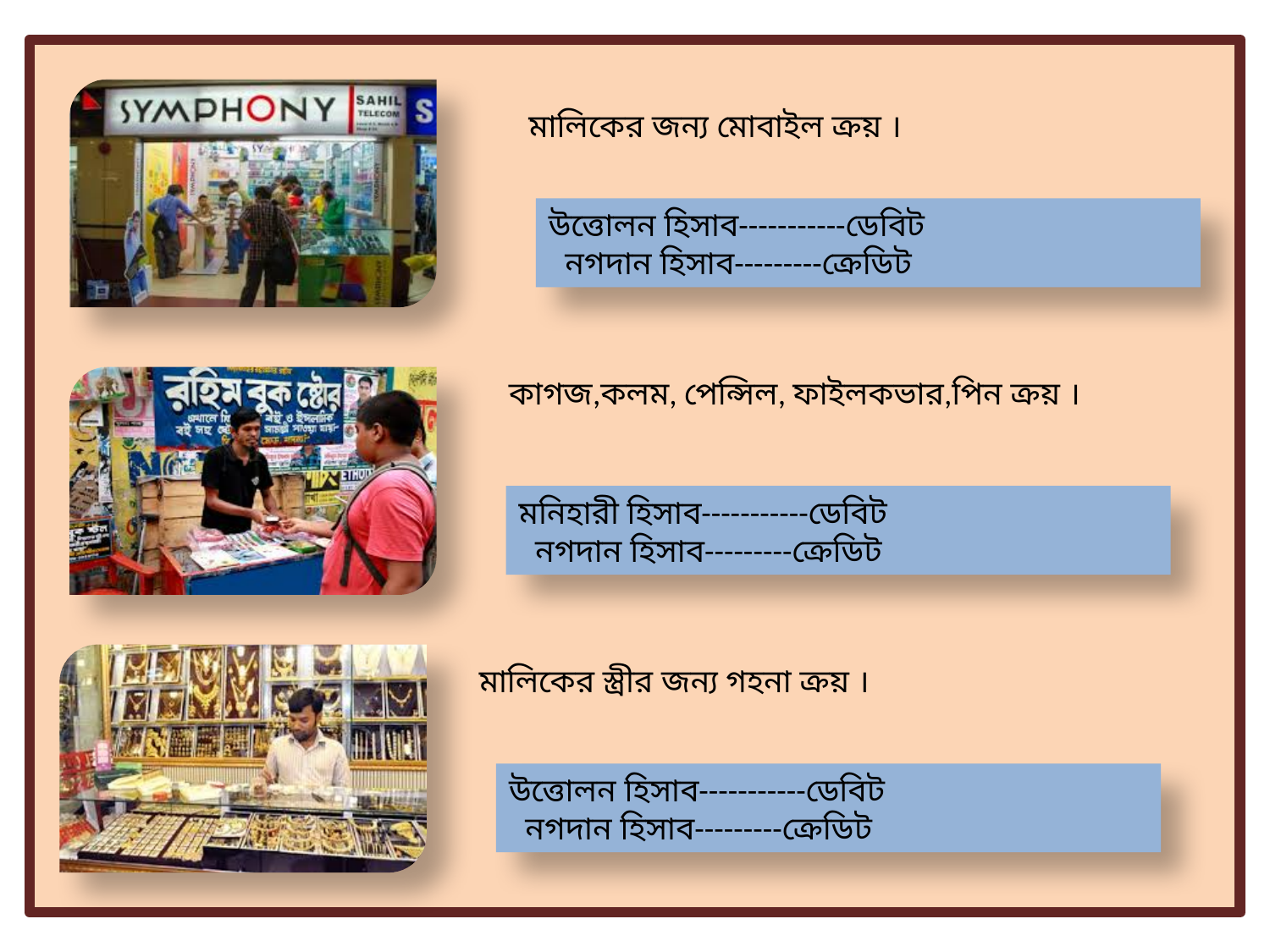

মালিকের জন্য মোবাইল ক্রয় ।
উত্তোলন হিসাব-----------ডেবিট
  নগদান হিসাব---------ক্রেডিট

কাগজ,কলম, পেন্সিল, ফাইলকভার,পিন ক্রয় ।
মনিহারী হিসাব-----------ডেবিট
  নগদান হিসাব---------ক্রেডিট

মালিকের স্ত্রীর জন্য গহনা ক্রয় ।
উত্তোলন হিসাব-----------ডেবিট
  নগদান হিসাব---------ক্রেডিট